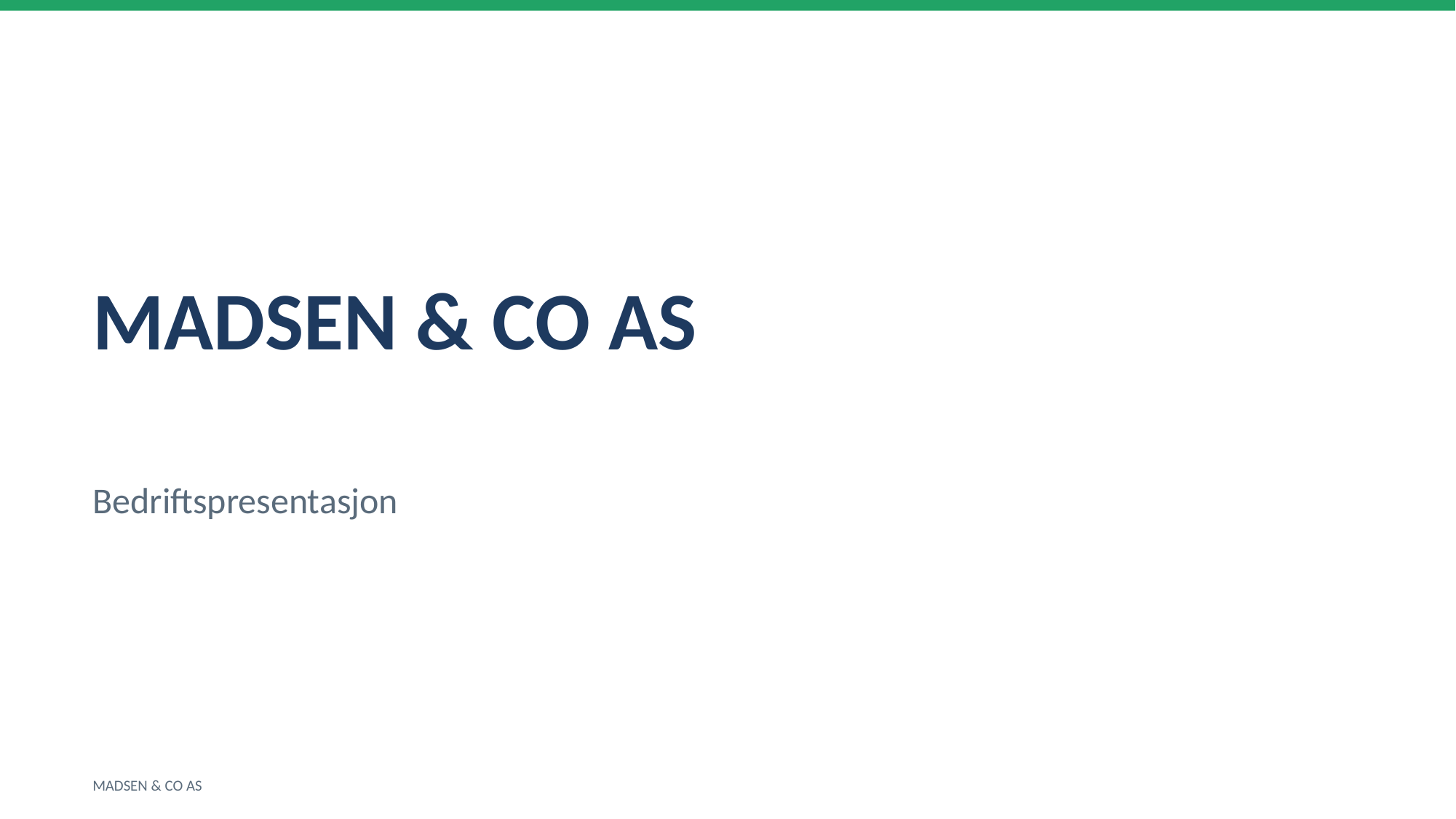

MADSEN & CO AS
Bedriftspresentasjon
MADSEN & CO AS